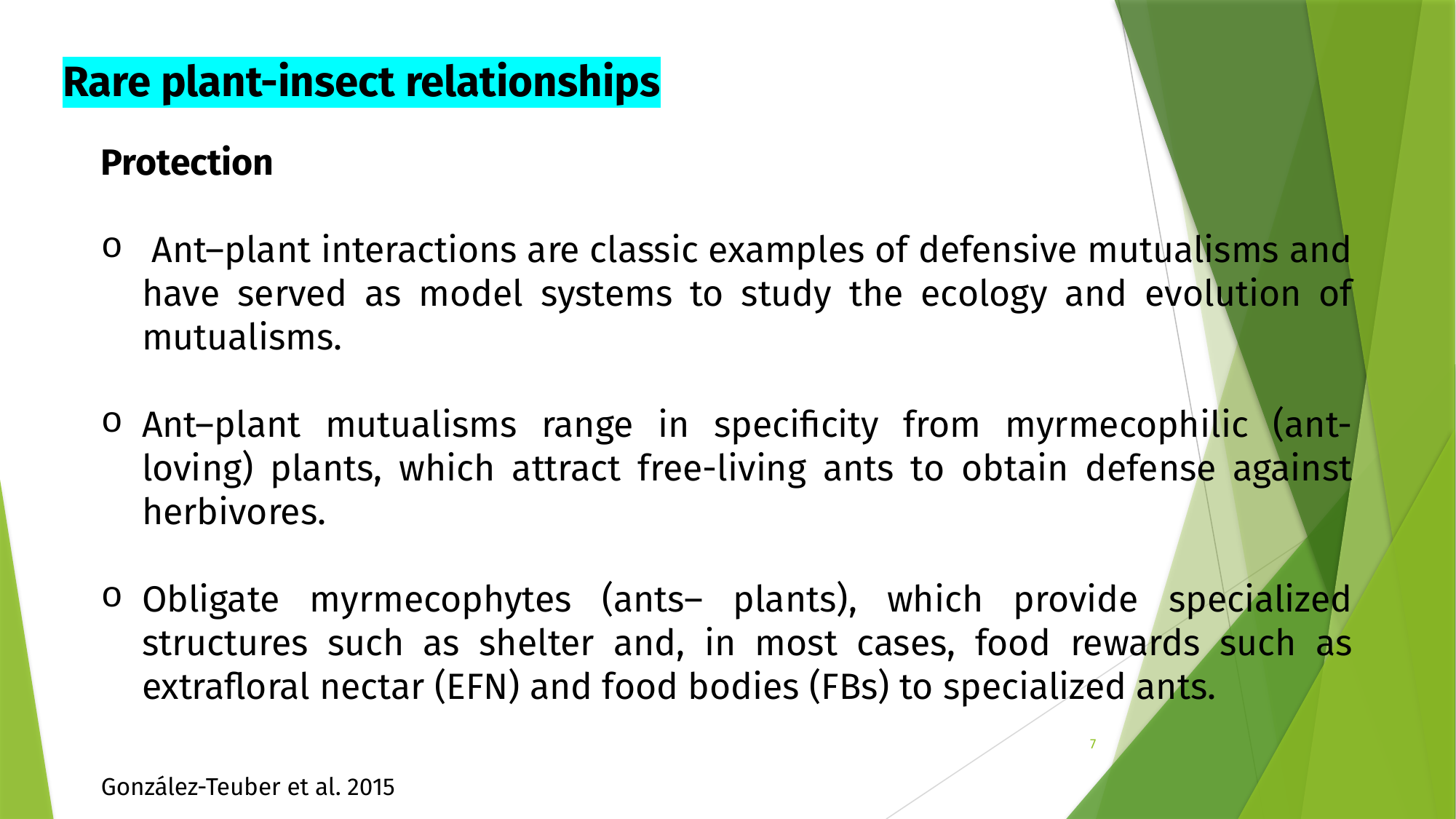

Rare plant-insect relationships
Protection

 Ant–plant interactions are classic examples of defensive mutualisms and have served as model systems to study the ecology and evolution of mutualisms.

Ant–plant mutualisms range in specificity from myrmecophilic (ant-loving) plants, which attract free-living ants to obtain defense against herbivores.

Obligate myrmecophytes (ants– plants), which provide specialized structures such as shelter and, in most cases, food rewards such as extrafloral nectar (EFN) and food bodies (FBs) to specialized ants.

7
González-Teuber et al. 2015